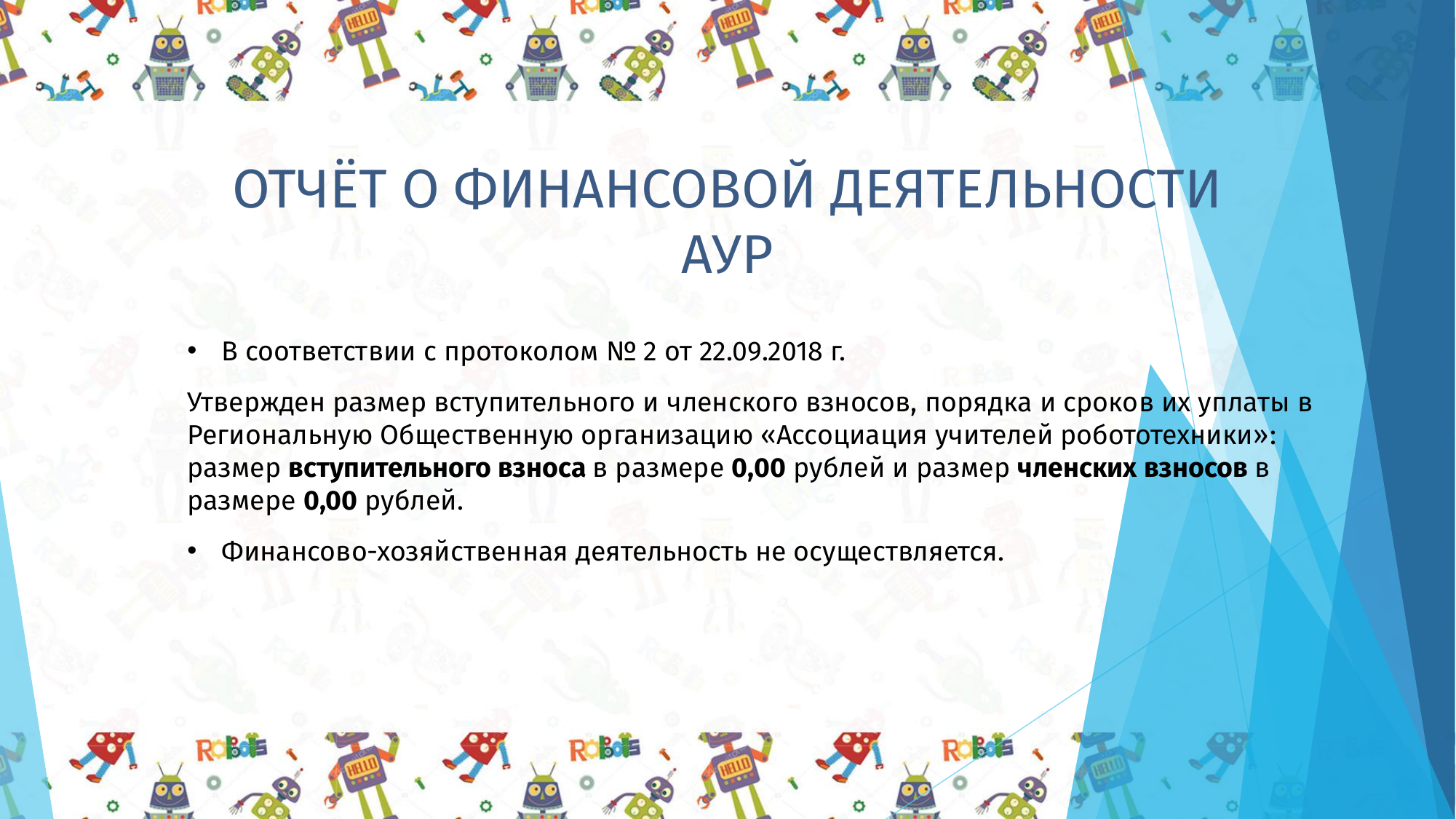

# ОТЧЁТ О ФИНАНСОВОЙ ДЕЯТЕЛЬНОСТИ АУР
В соответствии с протоколом № 2 от 22.09.2018 г.
Утвержден размер вступительного и членского взносов, порядка и сроков их уплаты в Региональную Общественную организацию «Ассоциация учителей робототехники»:
размер вступительного взноса в размере 0,00 рублей и размер членских взносов в размере 0,00 рублей.
Финансово-хозяйственная деятельность не осуществляется.